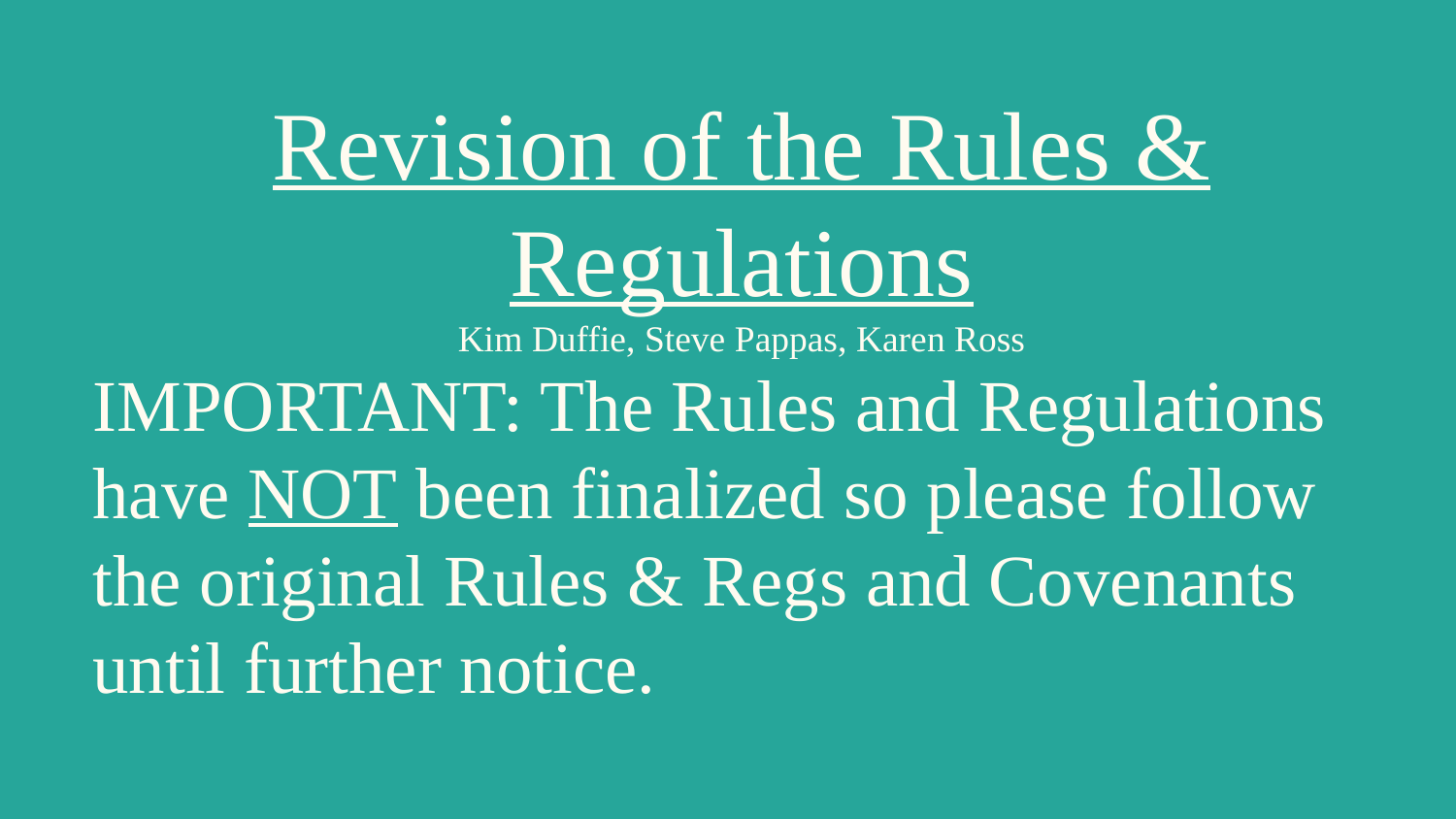

# Revision of the Rules & Regulations
Kim Duffie, Steve Pappas, Karen Ross
IMPORTANT: The Rules and Regulations have NOT been finalized so please follow the original Rules & Regs and Covenants until further notice.